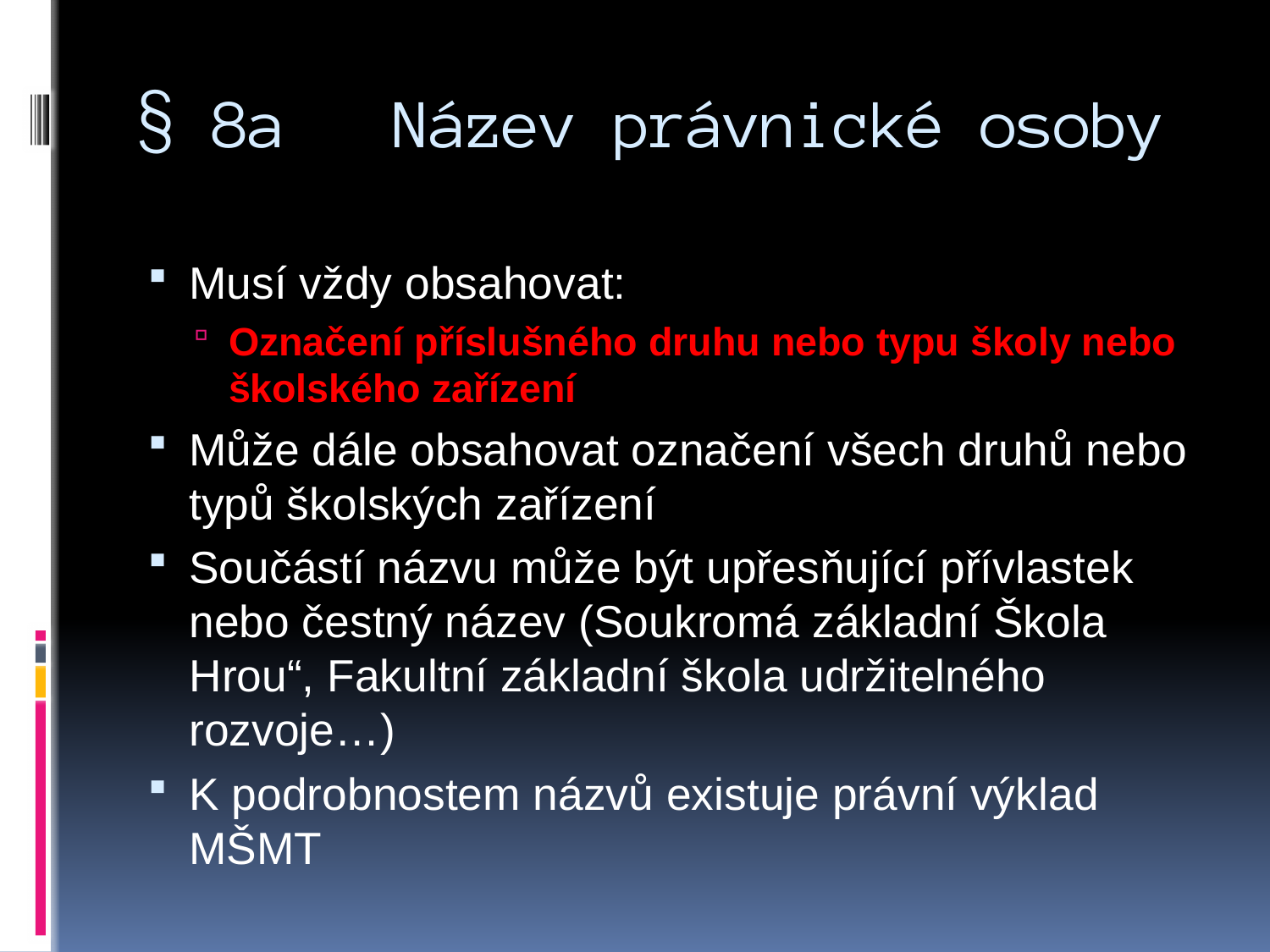

# § 8a 	Název právnické osoby
Musí vždy obsahovat:
Označení příslušného druhu nebo typu školy nebo školského zařízení
Může dále obsahovat označení všech druhů nebo typů školských zařízení
Součástí názvu může být upřesňující přívlastek nebo čestný název (Soukromá základní Škola Hrou“, Fakultní základní škola udržitelného rozvoje…)
K podrobnostem názvů existuje právní výklad MŠMT